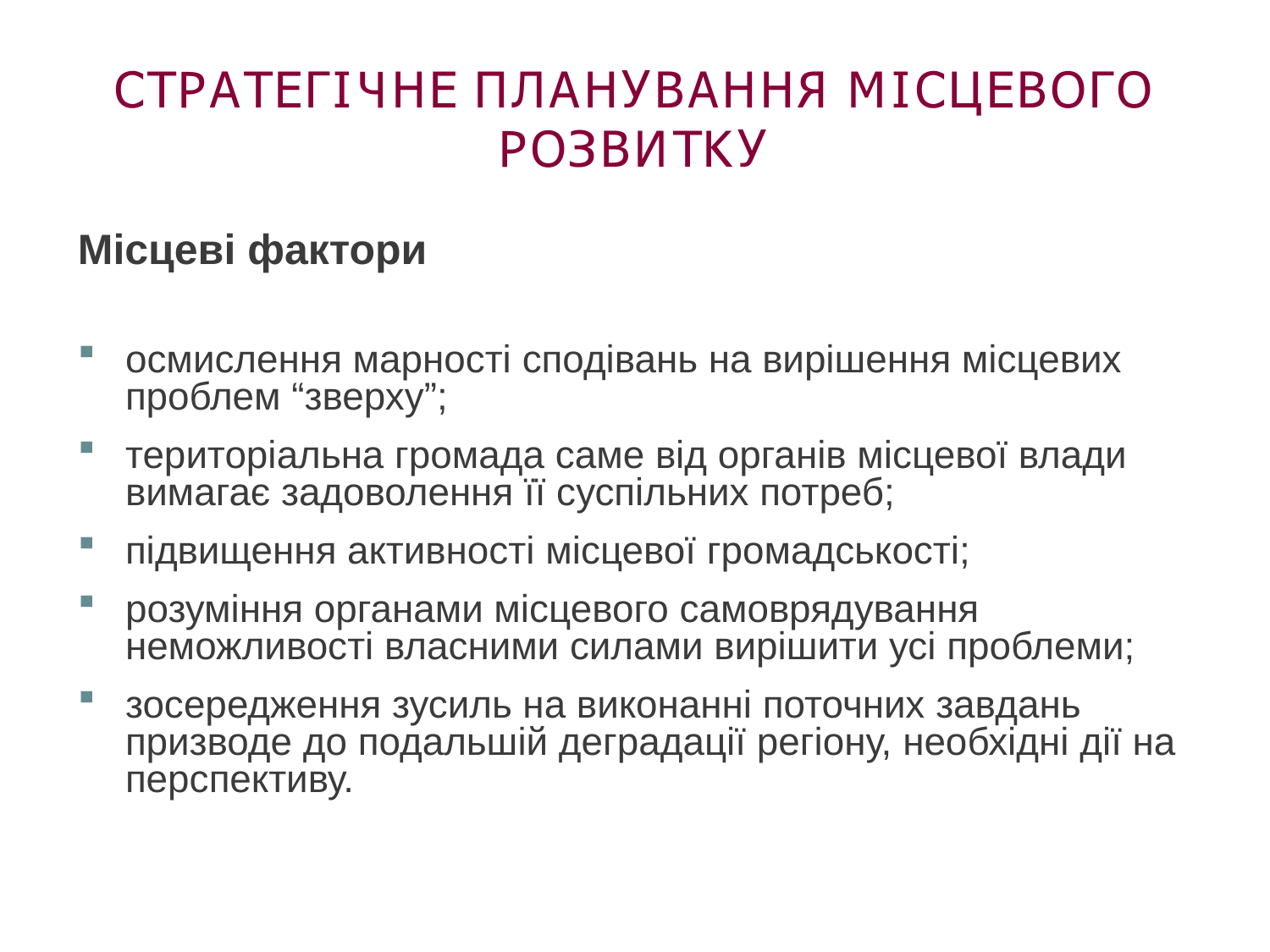

# СТРАТЕГІЧНЕ ПЛАНУВАННЯ МІСЦЕВОГО РОЗВИТКУ
Місцеві фактори

осмислення марності сподівань на вирішення місцевих проблем “зверху”;
територіальна громада саме від органів місцевої влади вимагає задоволення її суспільних потреб;
підвищення активності місцевої громадськості;
розуміння органами місцевого самоврядування неможливості власними силами вирішити усі проблеми;
зосередження зусиль на виконанні поточних завдань призводе до подальшій деградації регіону, необхідні дії на перспективу.